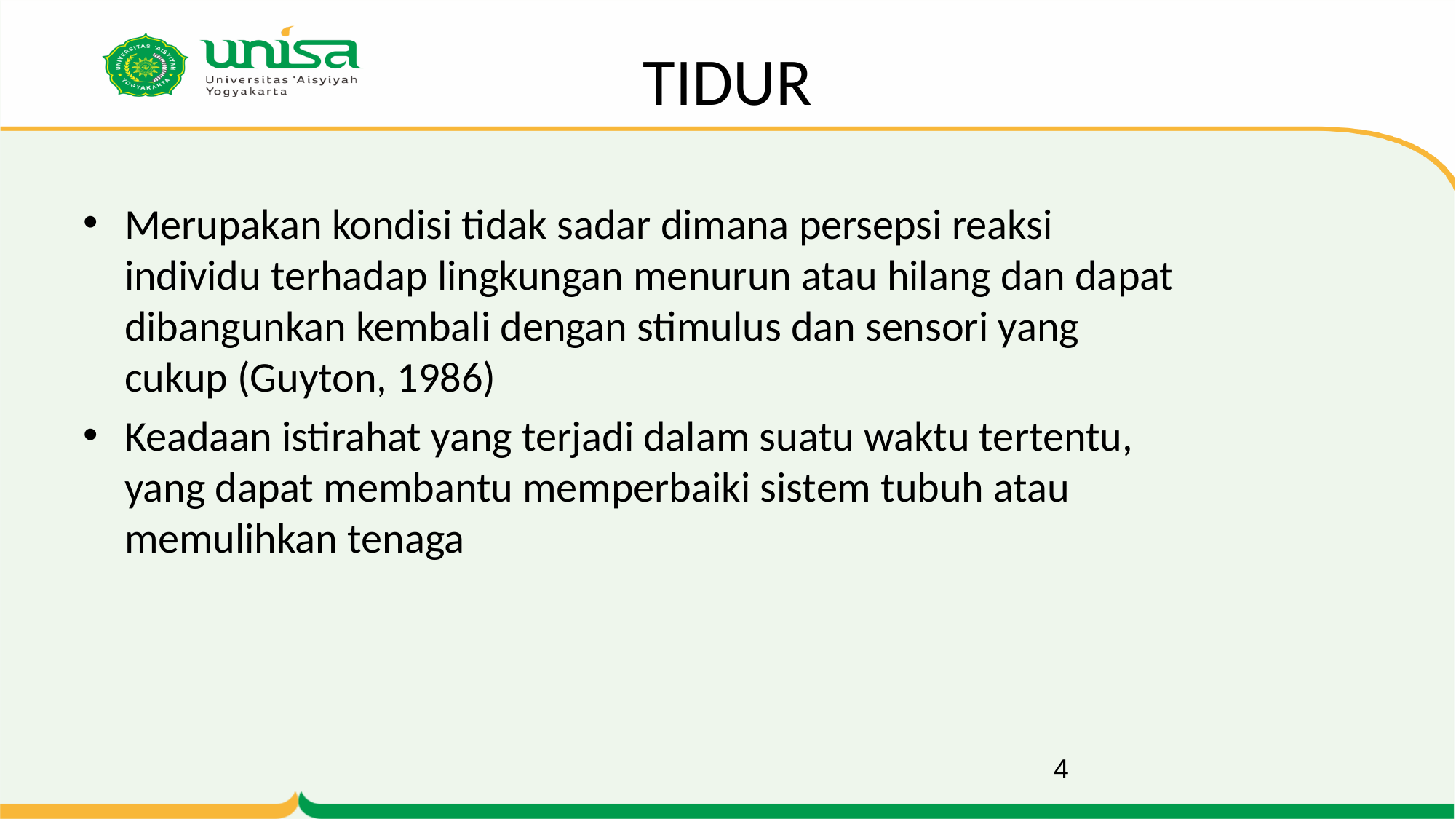

# TIDUR
Merupakan kondisi tidak sadar dimana persepsi reaksi individu terhadap lingkungan menurun atau hilang dan dapat dibangunkan kembali dengan stimulus dan sensori yang cukup (Guyton, 1986)
Keadaan istirahat yang terjadi dalam suatu waktu tertentu, yang dapat membantu memperbaiki sistem tubuh atau memulihkan tenaga
4